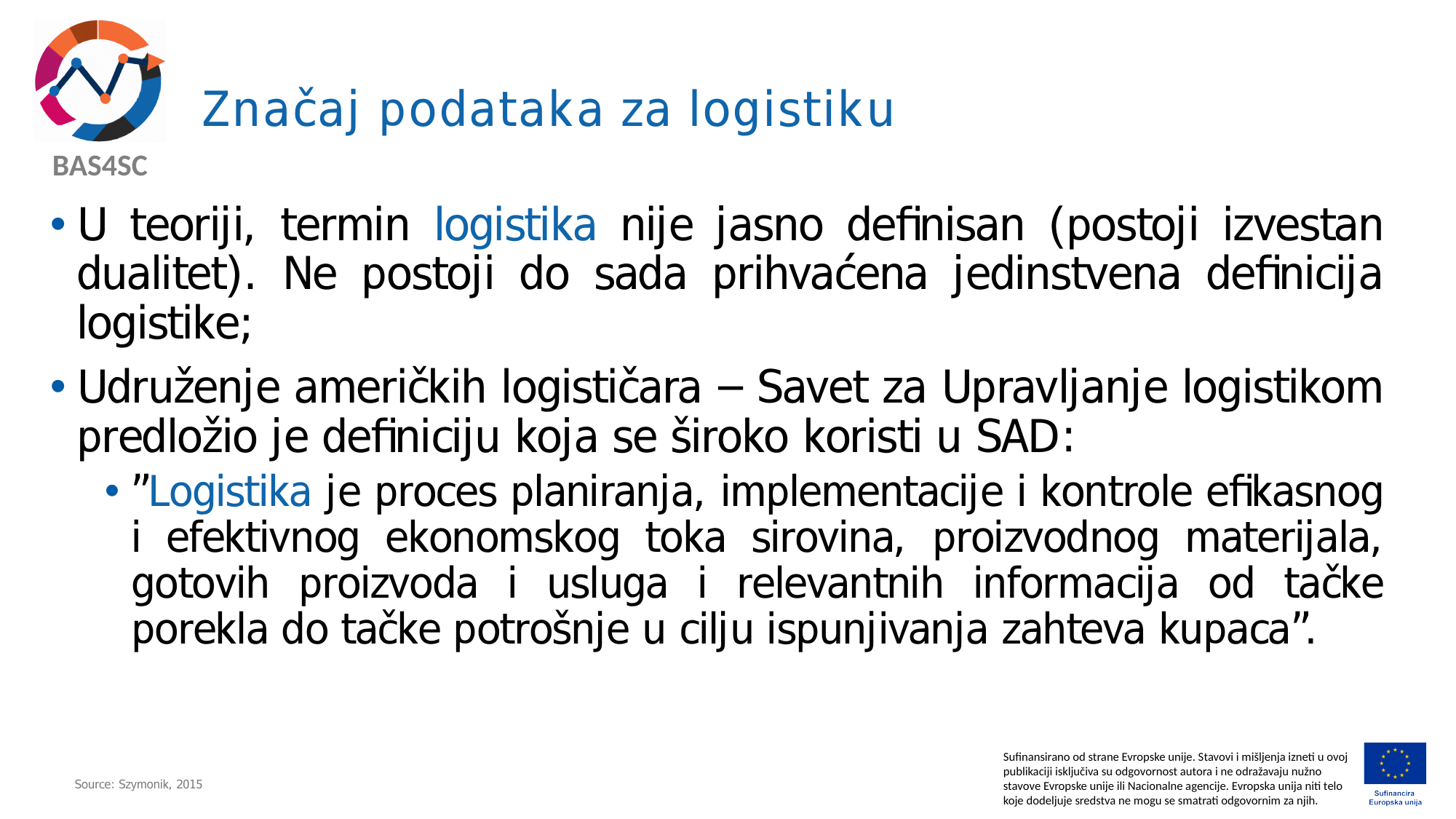

# Značaj podataka za logistiku
U teoriji, termin logistika nije jasno definisan (postoji izvestan dualitet). Ne postoji do sada prihvaćena jedinstvena definicija logistike;
Udruženje američkih logističara – Savet za Upravljanje logistikom predložio je definiciju koja se široko koristi u SAD:
”Logistika je proces planiranja, implementacije i kontrole efikasnog i efektivnog ekonomskog toka sirovina, proizvodnog materijala, gotovih proizvoda i usluga i relevantnih informacija od tačke porekla do tačke potrošnje u cilju ispunjivanja zahteva kupaca”.

Source: Szymonik, 2015